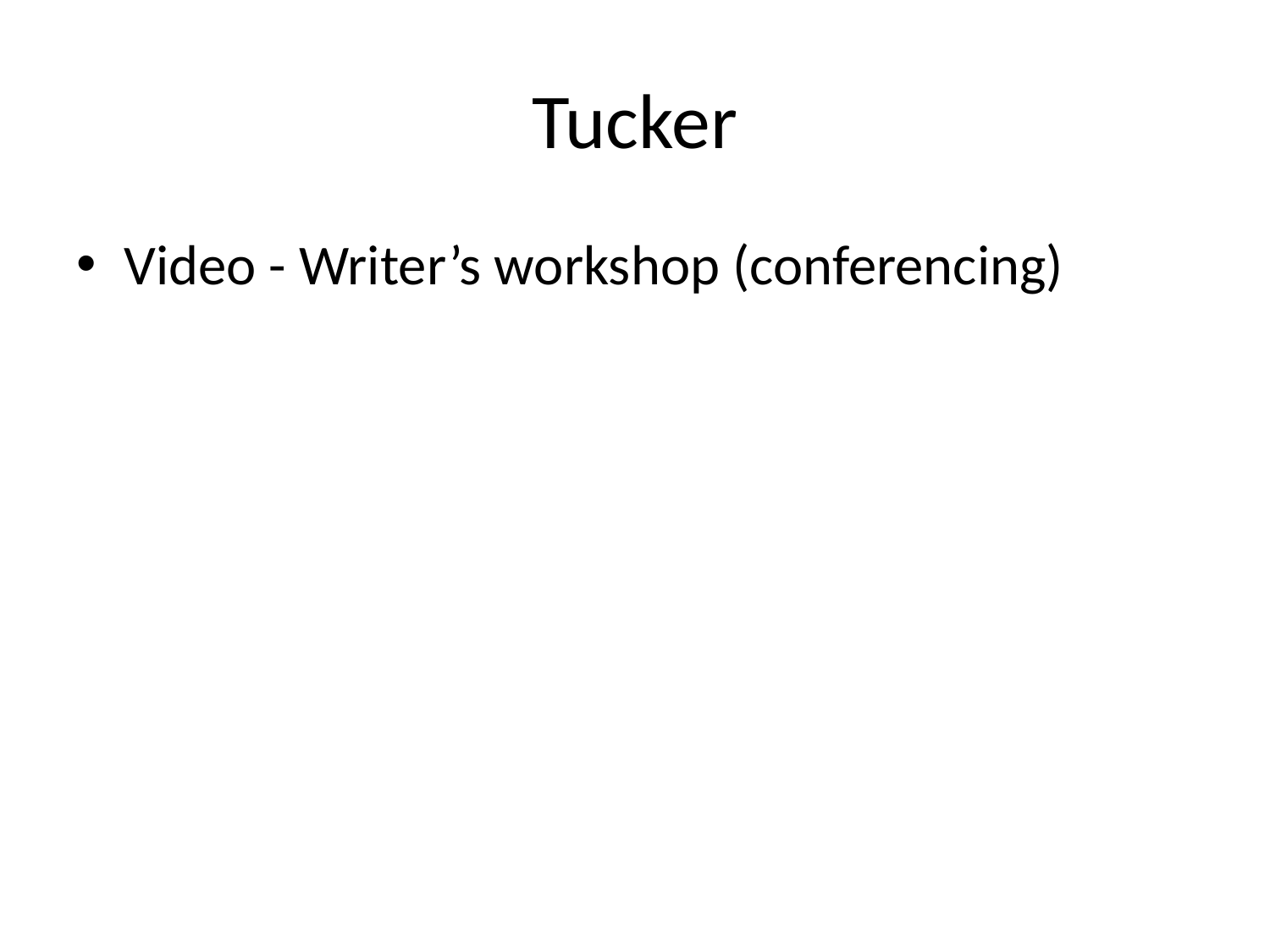

# Tucker
Video - Writer’s workshop (conferencing)